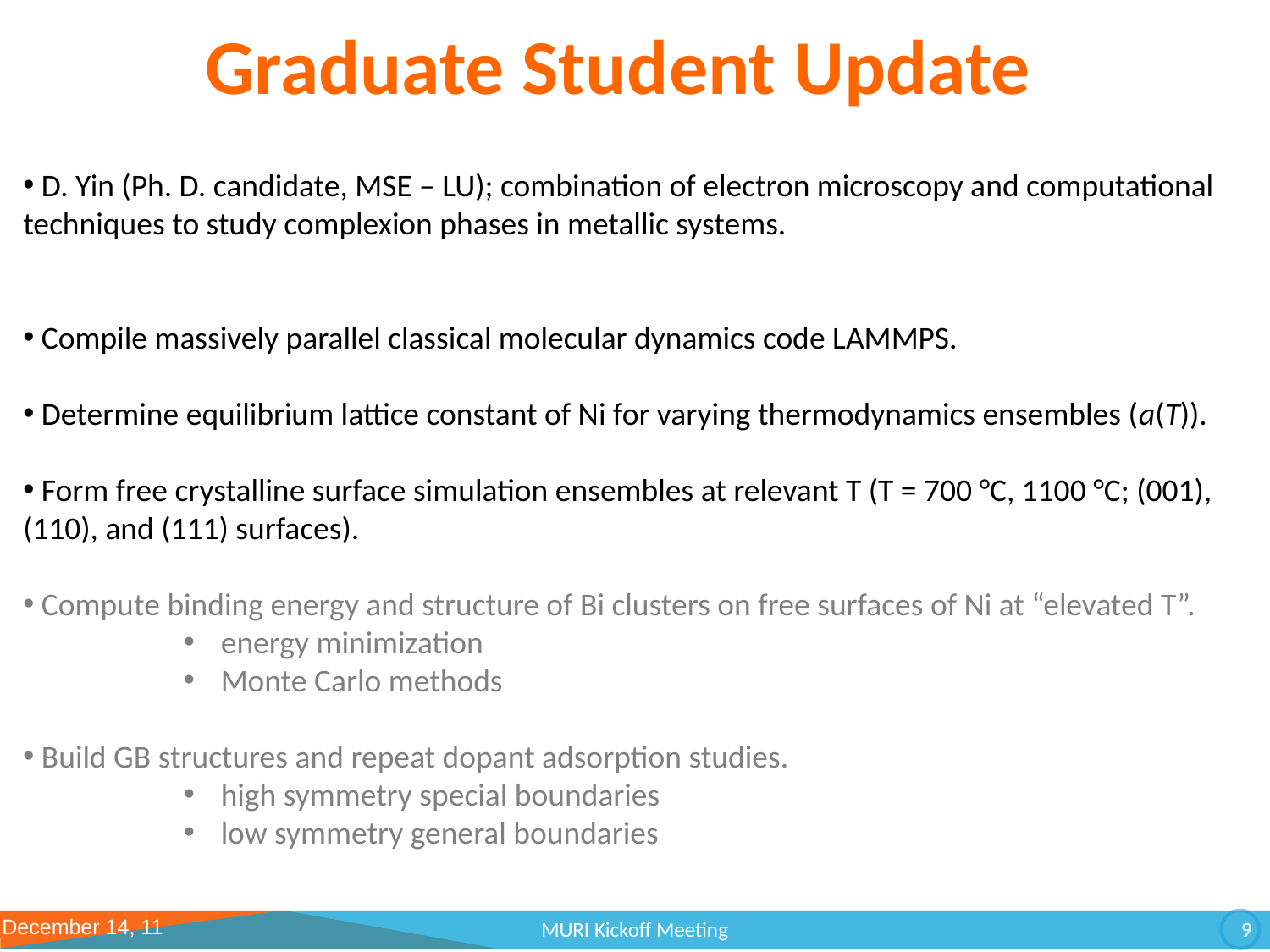

Graduate Student Update
 D. Yin (Ph. D. candidate, MSE – LU); combination of electron microscopy and computational techniques to study complexion phases in metallic systems.

 Compile massively parallel classical molecular dynamics code LAMMPS.

 Determine equilibrium lattice constant of Ni for varying thermodynamics ensembles (a(T)).

 Form free crystalline surface simulation ensembles at relevant T (T = 700 °C, 1100 °C; (001), (110), and (111) surfaces).

 Compute binding energy and structure of Bi clusters on free surfaces of Ni at “elevated T”.
 energy minimization
 Monte Carlo methods

 Build GB structures and repeat dopant adsorption studies.
 high symmetry special boundaries
 low symmetry general boundaries
December 14, 11
MURI Kickoff Meeting
9